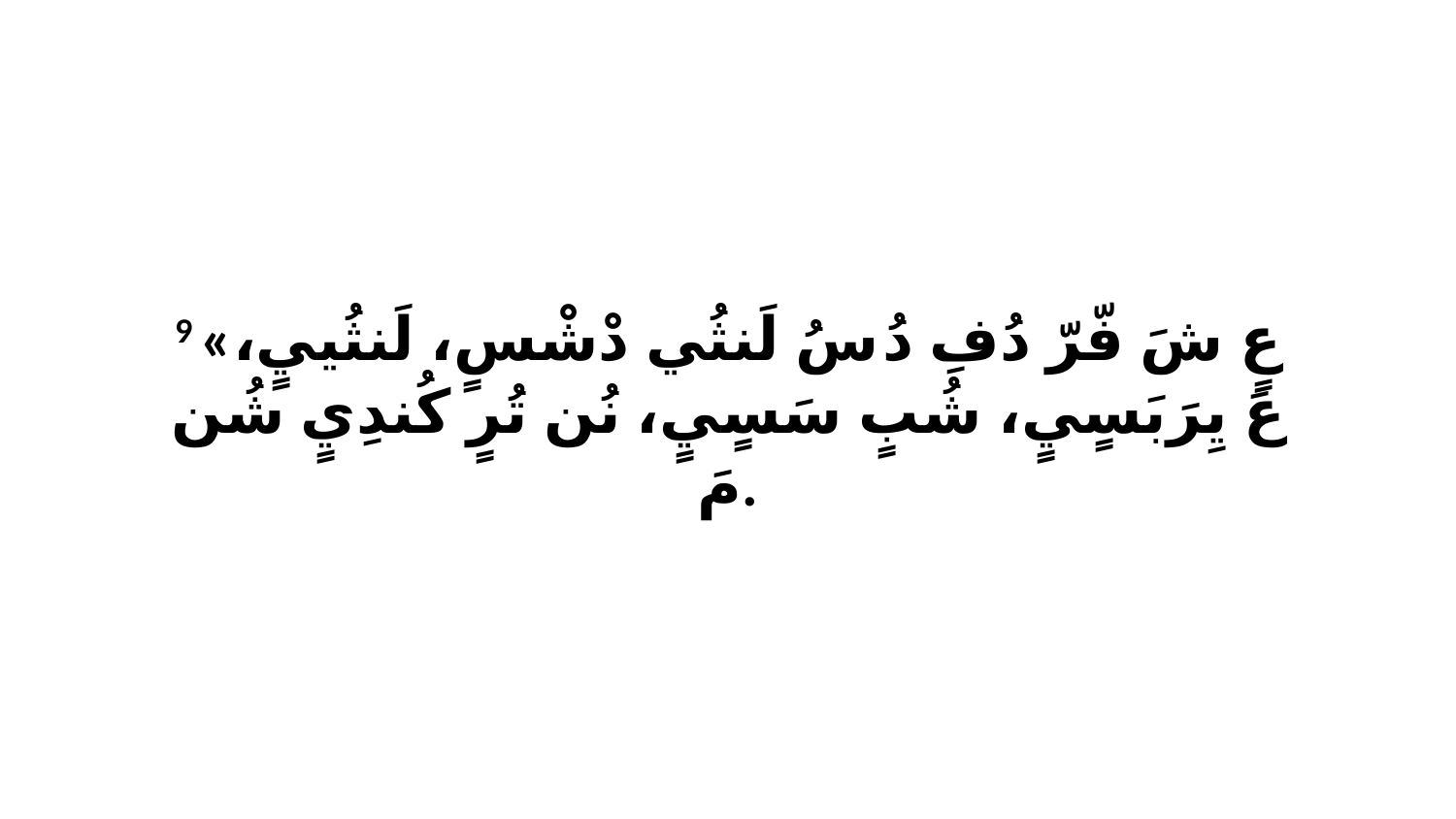

9 «عٍ شَ فّرّ دُفِ دُ سُ لَنثُي دْشْسٍ، لَنثُييٍ، عَ يِرَبَسٍيٍ، شُبٍ سَسٍيٍ، نُن تُرٍ كُندِيٍ شُن مَ.